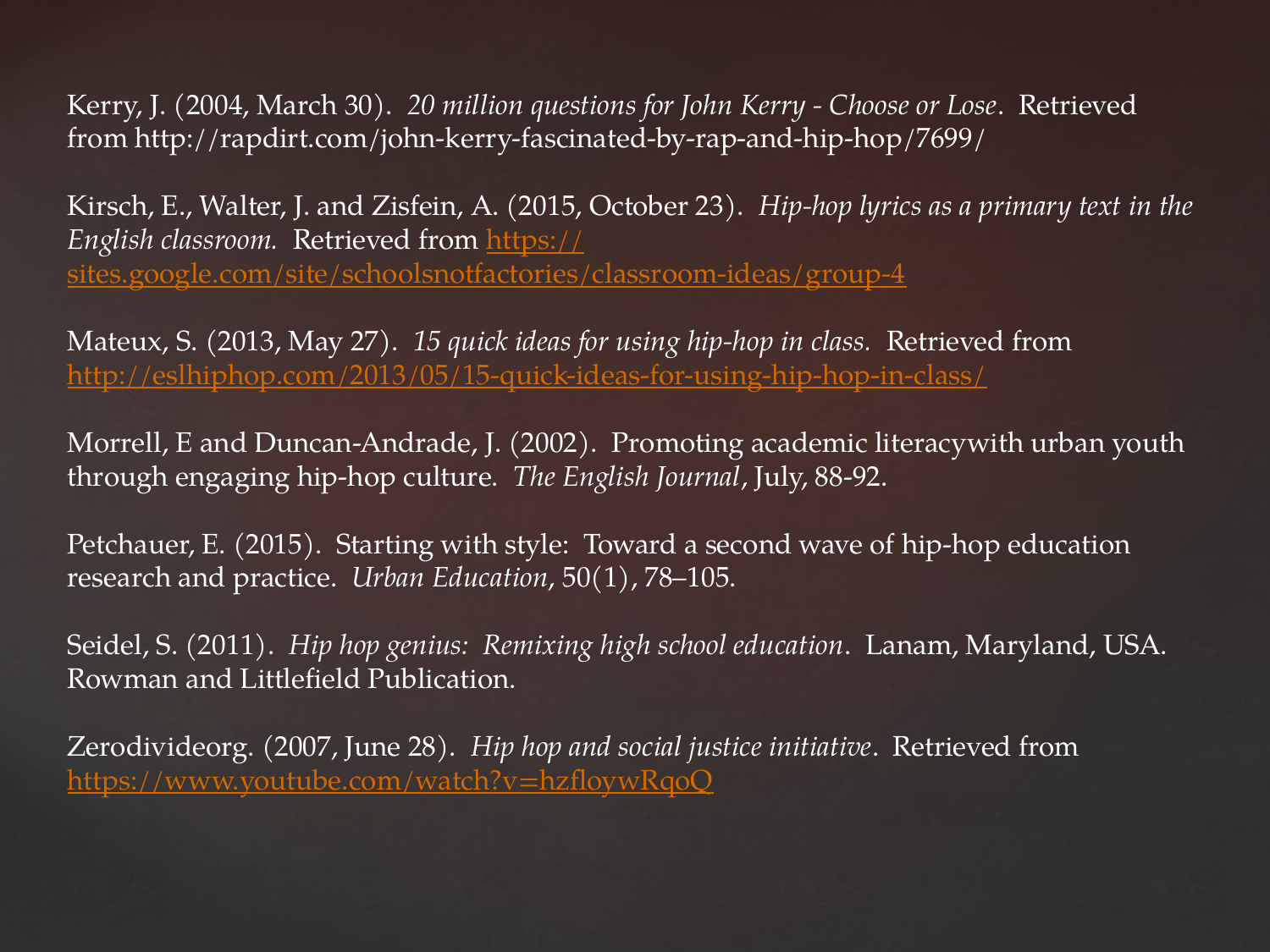

Kerry, J. (2004, March 30).  20 million questions for John Kerry - Choose or Lose.  Retrieved from http://rapdirt.com/john-kerry-fascinated-by-rap-and-hip-hop/7699/

Kirsch, E., Walter, J. and Zisfein, A. (2015, October 23).  Hip-hop lyrics as a primary text in the English classroom.  Retrieved from https://sites.google.com/site/schoolsnotfactories/classroom-ideas/group-4

Mateux, S. (2013, May 27).  15 quick ideas for using hip-hop in class.  Retrieved from http://eslhiphop.com/2013/05/15-quick-ideas-for-using-hip-hop-in-class/

Morrell, E and Duncan-Andrade, J. (2002).  Promoting academic literacywith urban youth through engaging hip-hop culture.  The English Journal, July, 88-92.

Petchauer, E. (2015).  Starting with style:  Toward a second wave of hip-hop education research and practice.  Urban Education, 50(1), 78–105.

Seidel, S. (2011).  Hip hop genius:  Remixing high school education.  Lanam, Maryland, USA.  Rowman and Littlefield Publication.

Zerodivideorg. (2007, June 28).  Hip hop and social justice initiative.  Retrieved from https://www.youtube.com/watch?v=hzfloywRqoQ